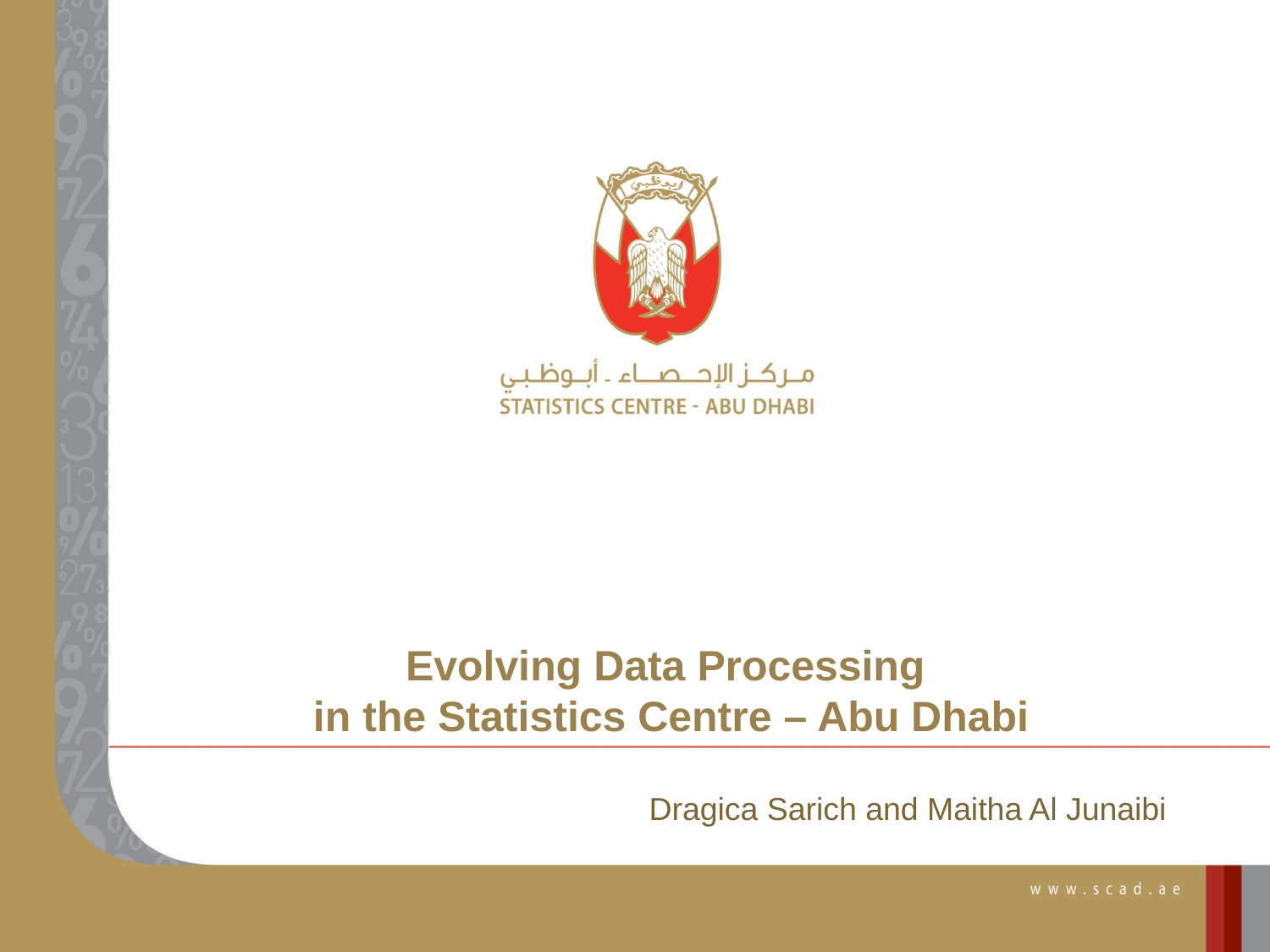

# Evolving Data Processing in the Statistics Centre – Abu Dhabi
Dragica Sarich and Maitha Al Junaibi